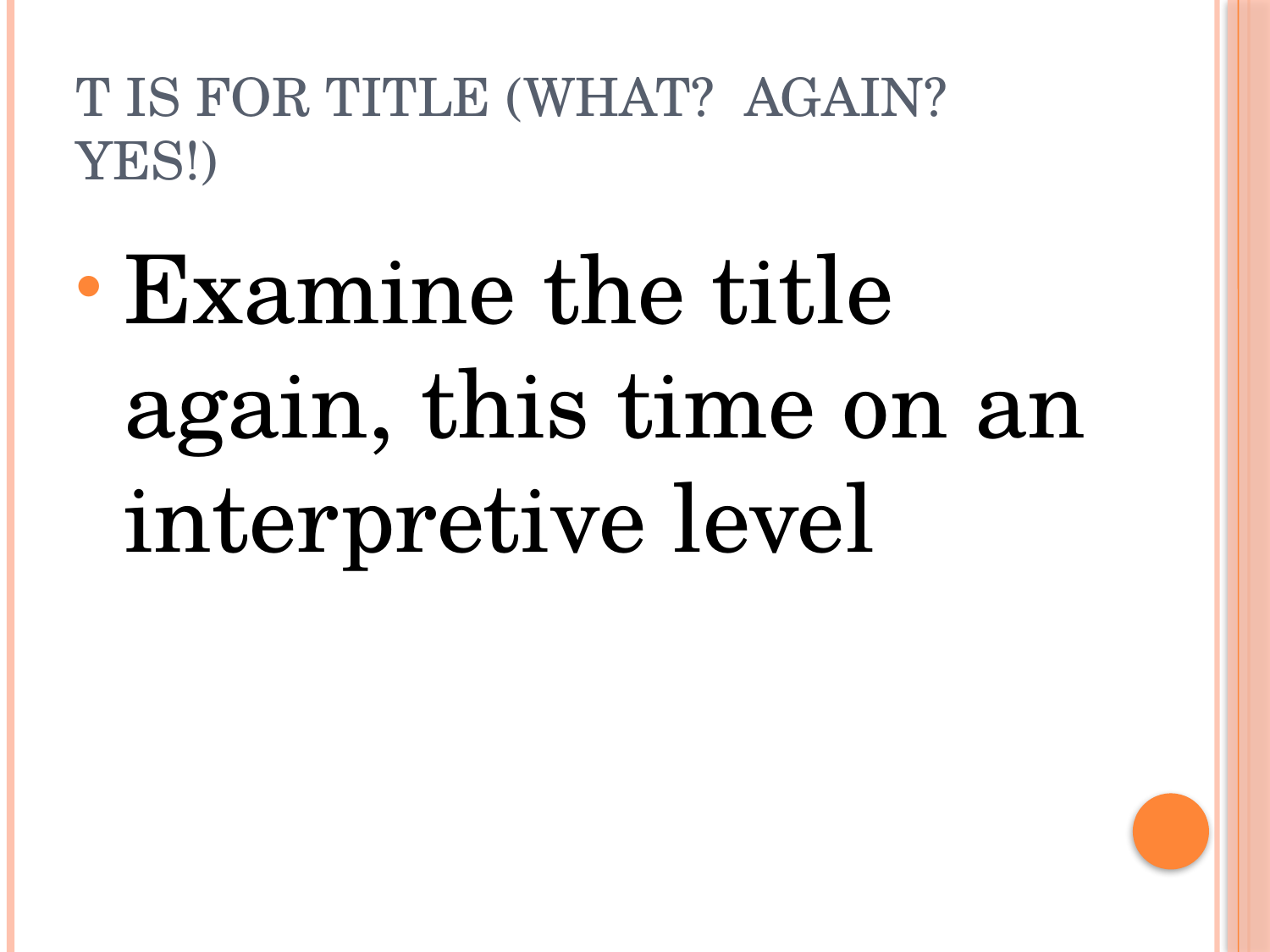

# T is for TITLE (what?  AGAIN?  YES!)
Examine the title again, this time on an interpretive level